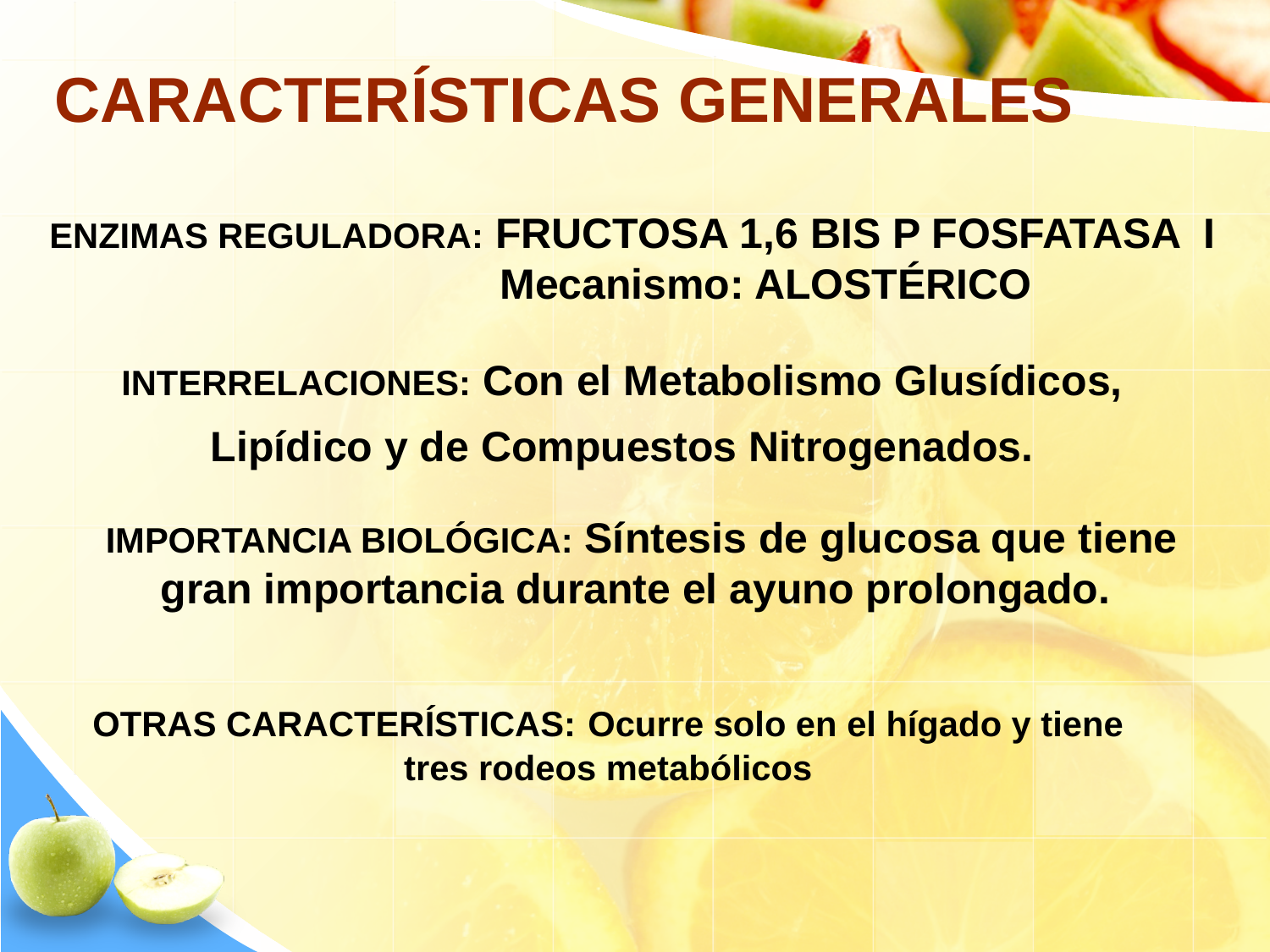

CARACTERÍSTICAS GENERALES

ENZIMAS REGULADORA: FRUCTOSA 1,6 BIS P FOSFATASA  I
                                      Mecanismo: ALOSTÉRICO
INTERRELACIONES: Con el Metabolismo Glusídicos, Lipídico y de Compuestos Nitrogenados.
 IMPORTANCIA BIOLÓGICA: Síntesis de glucosa que tiene gran importancia durante el ayuno prolongado.
OTRAS CARACTERÍSTICAS: Ocurre solo en el hígado y tiene tres rodeos metabólicos